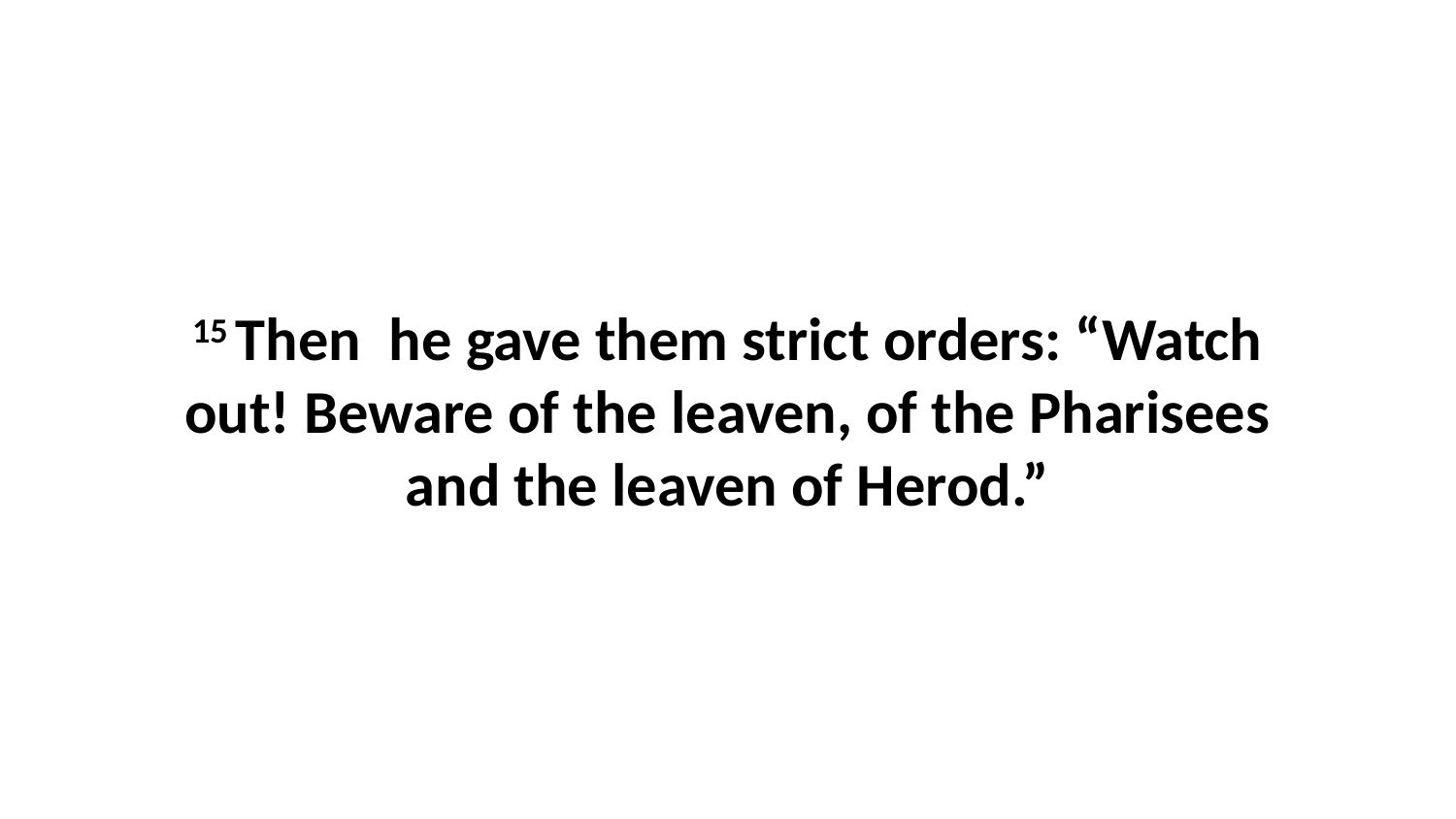

15 Then  he gave them strict orders: “Watch out! Beware of the leaven, of the Pharisees and the leaven of Herod.”